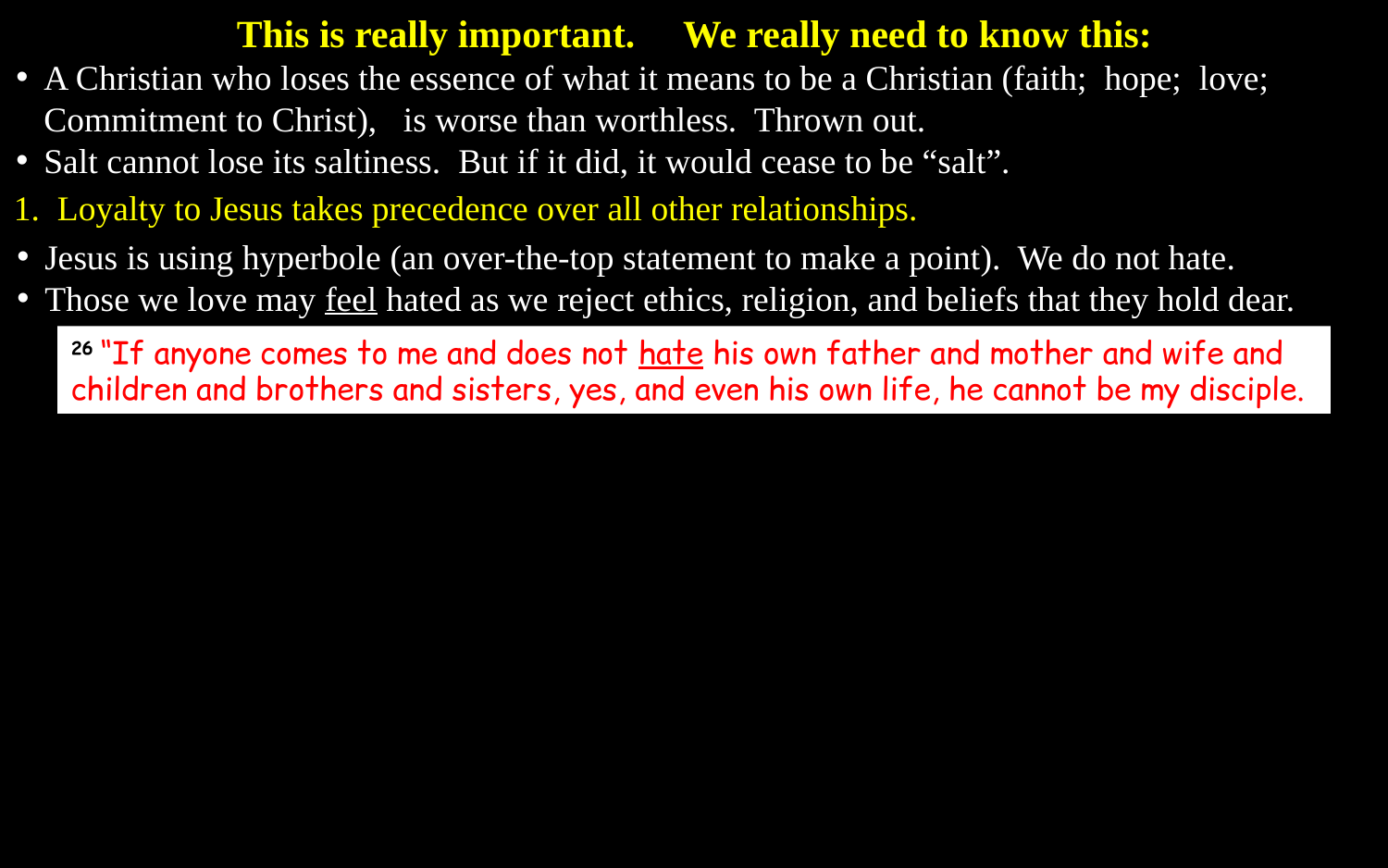

This is really important.     We really need to know this:
A Christian who loses the essence of what it means to be a Christian (faith;  hope;  love;  Commitment to Christ),   is worse than worthless.  Thrown out.
Salt cannot lose its saltiness.  But if it did, it would cease to be “salt”.
1.  Loyalty to Jesus takes precedence over all other relationships.
Jesus is using hyperbole (an over-the-top statement to make a point).  We do not hate.
Those we love may feel hated as we reject ethics, religion, and beliefs that they hold dear.
26 “If anyone comes to me and does not hate his own father and mother and wife and children and brothers and sisters, yes, and even his own life, he cannot be my disciple.